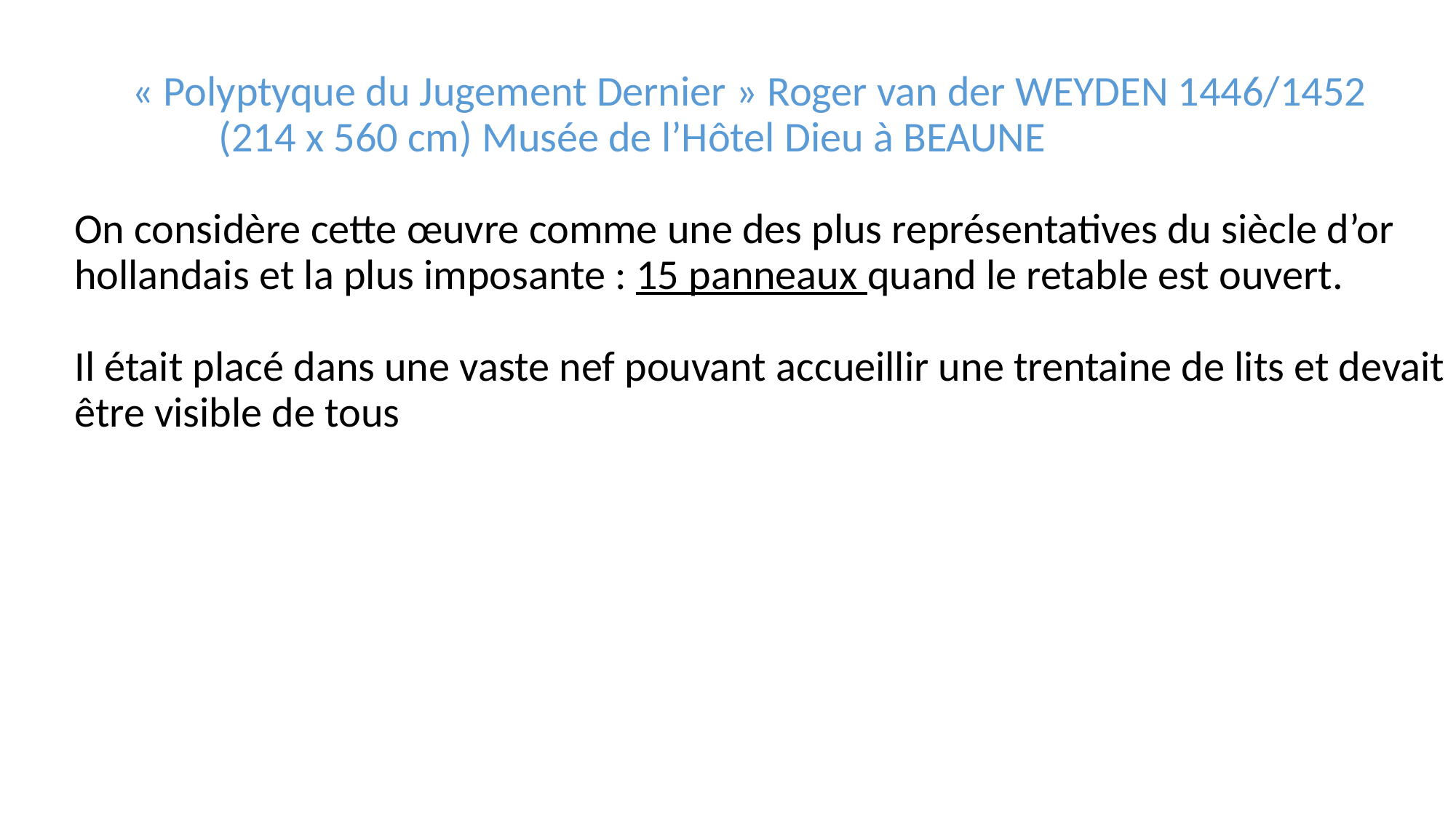

# « Polyptyque du Jugement Dernier » Roger van der WEYDEN 1446/1452 (214 x 560 cm) Musée de l’Hôtel Dieu à BEAUNE On considère cette œuvre comme une des plus représentatives du siècle d’or hollandais et la plus imposante : 15 panneaux quand le retable est ouvert. Il était placé dans une vaste nef pouvant accueillir une trentaine de lits et devait être visible de tous
t